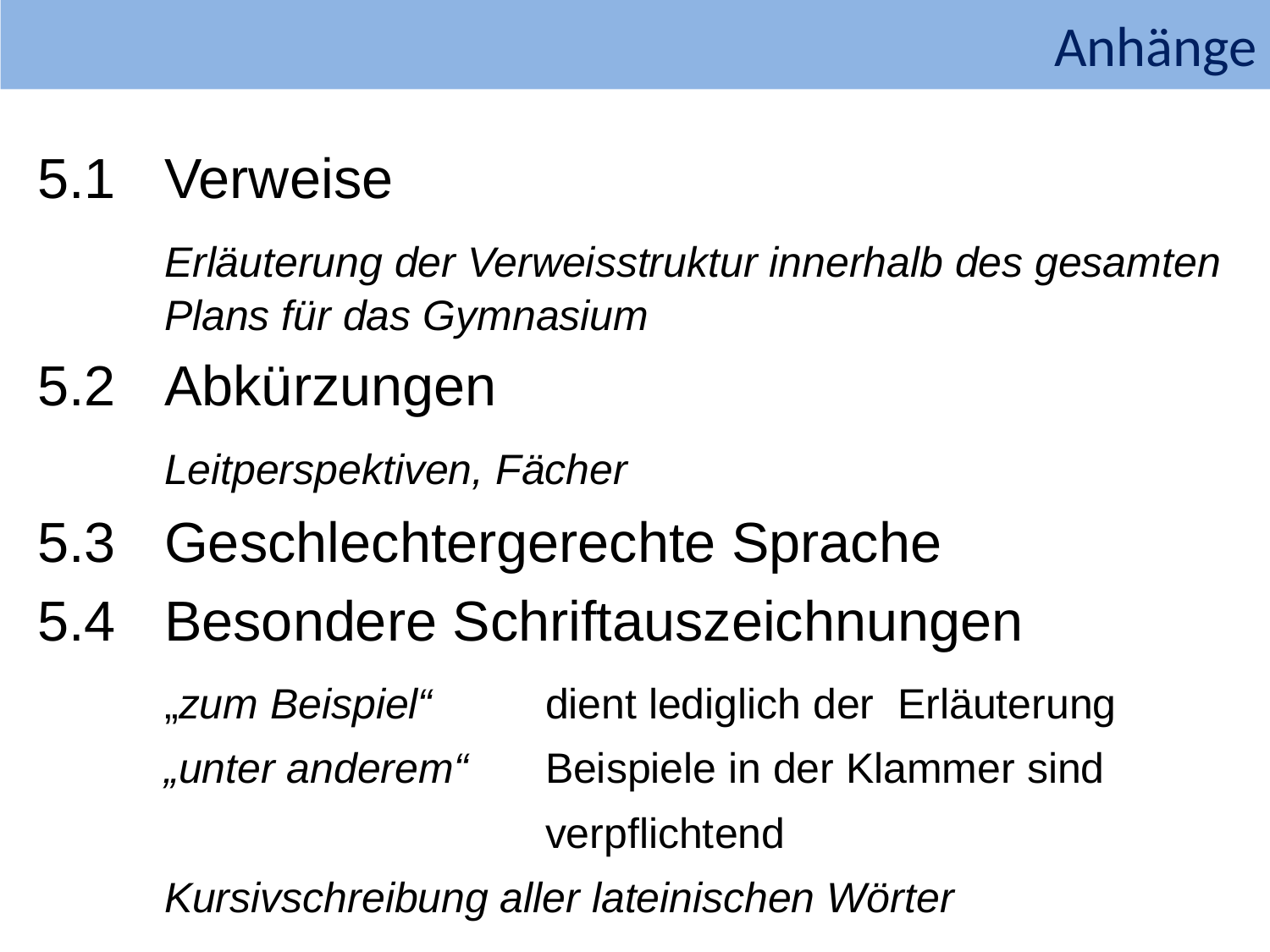

Anhänge
5.1	Verweise
	Erläuterung der Verweisstruktur innerhalb des gesamten 	Plans für das Gymnasium
5.2	Abkürzungen
	Leitperspektiven, Fächer
5.3	Geschlechtergerechte Sprache
5.4	Besondere Schriftauszeichnungen
	„zum Beispiel“	dient lediglich der  Erläuterung
	„unter anderem“	Beispiele in der Klammer sind  					verpflichtend
	Kursivschreibung aller lateinischen Wörter